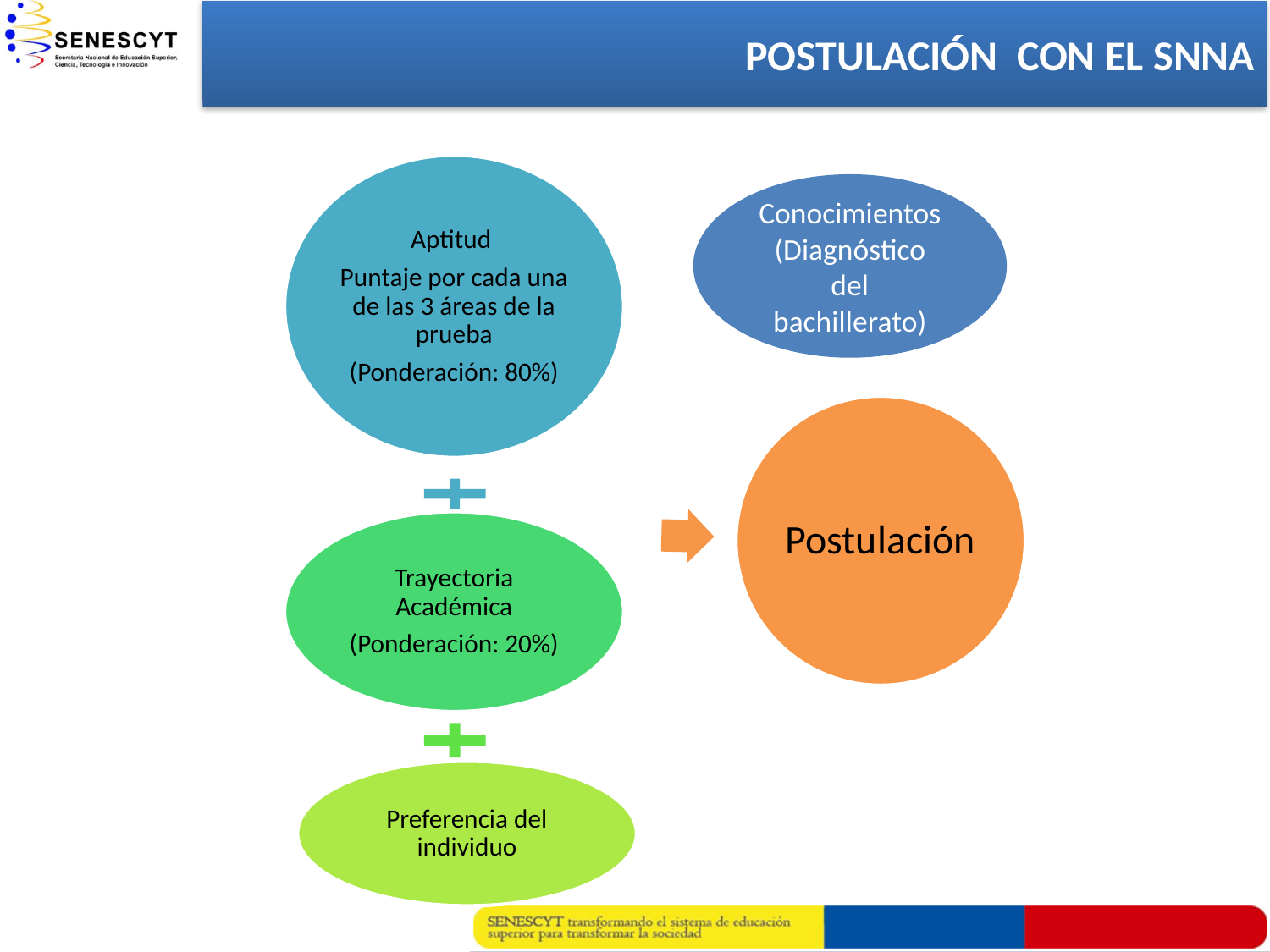

POSTULACIÓN  CON EL SNNA
Aptitud
Puntaje por cada una de las 3 áreas de la prueba
(Ponderación: 80%)

Trayectoria Académica
(Ponderación: 20%)

Preferencia del individuo

Postulación
Conocimientos
(Diagnóstico del bachillerato)